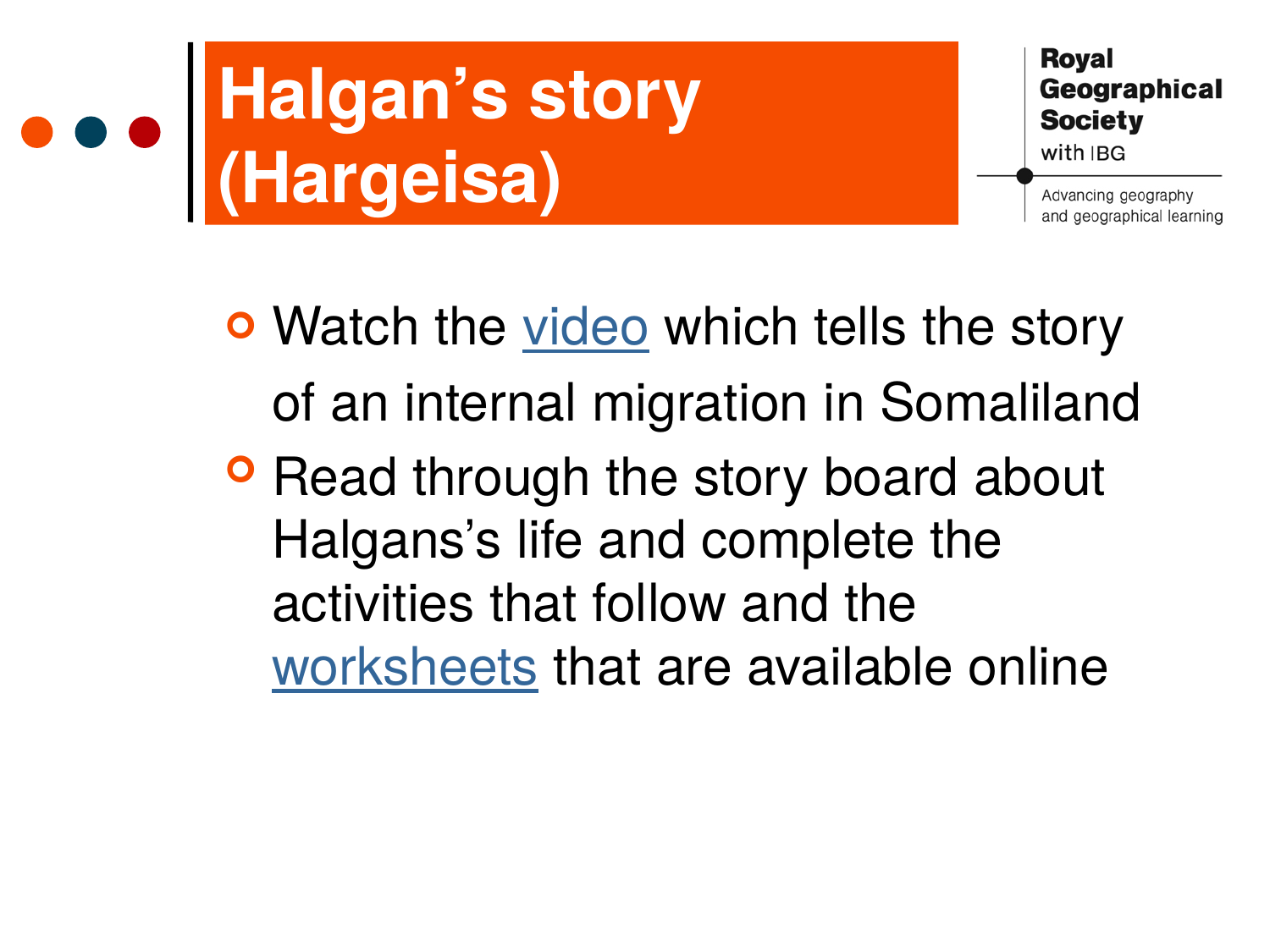

# Halgan’s story (Hargeisa)
Watch the video which tells the story of an internal migration in Somaliland
Read through the story board about Halgans’s life and complete the activities that follow and the worksheets that are available online